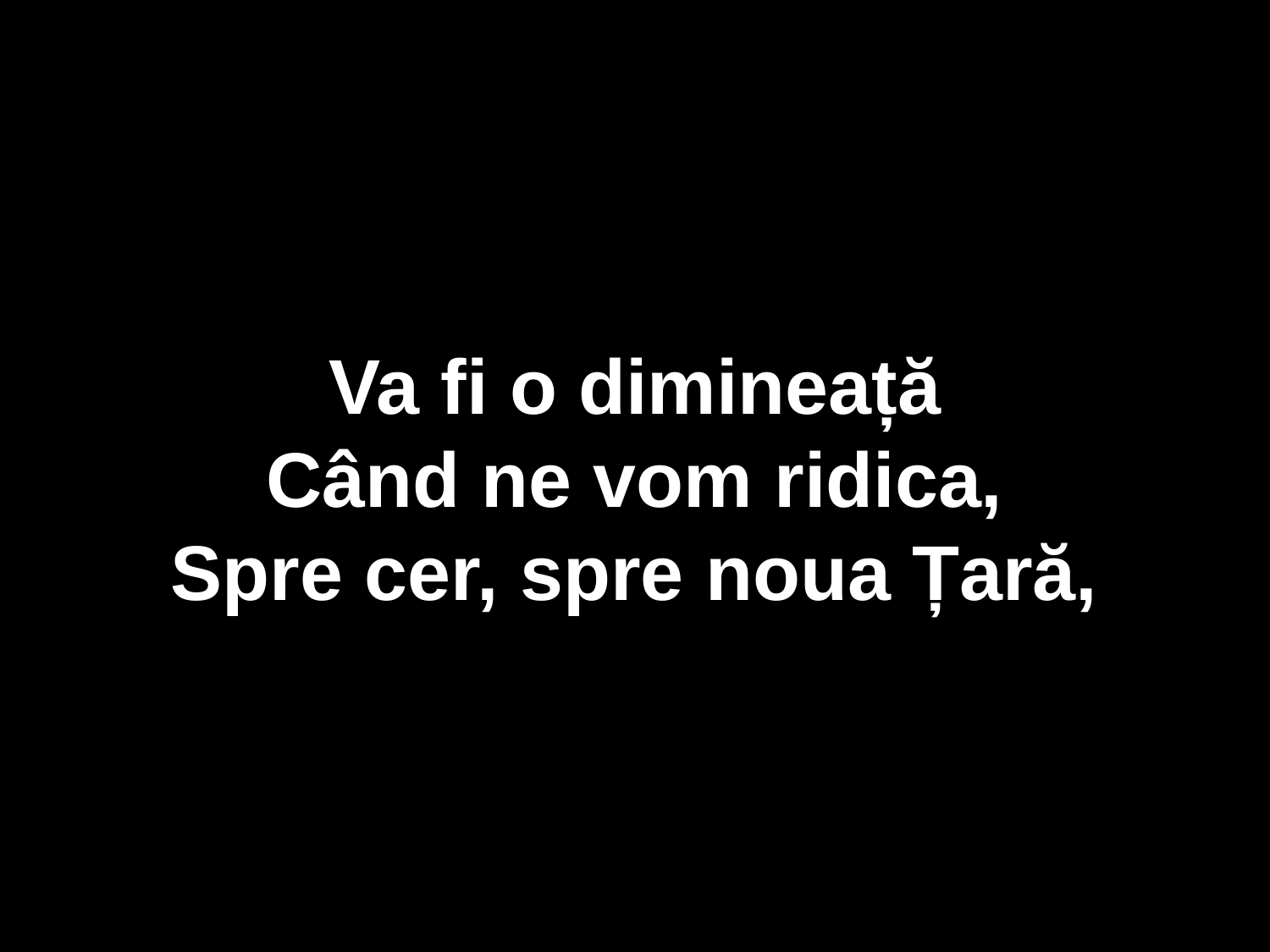

Va fi o dimineață
Când ne vom ridica,
Spre cer, spre noua Țară,